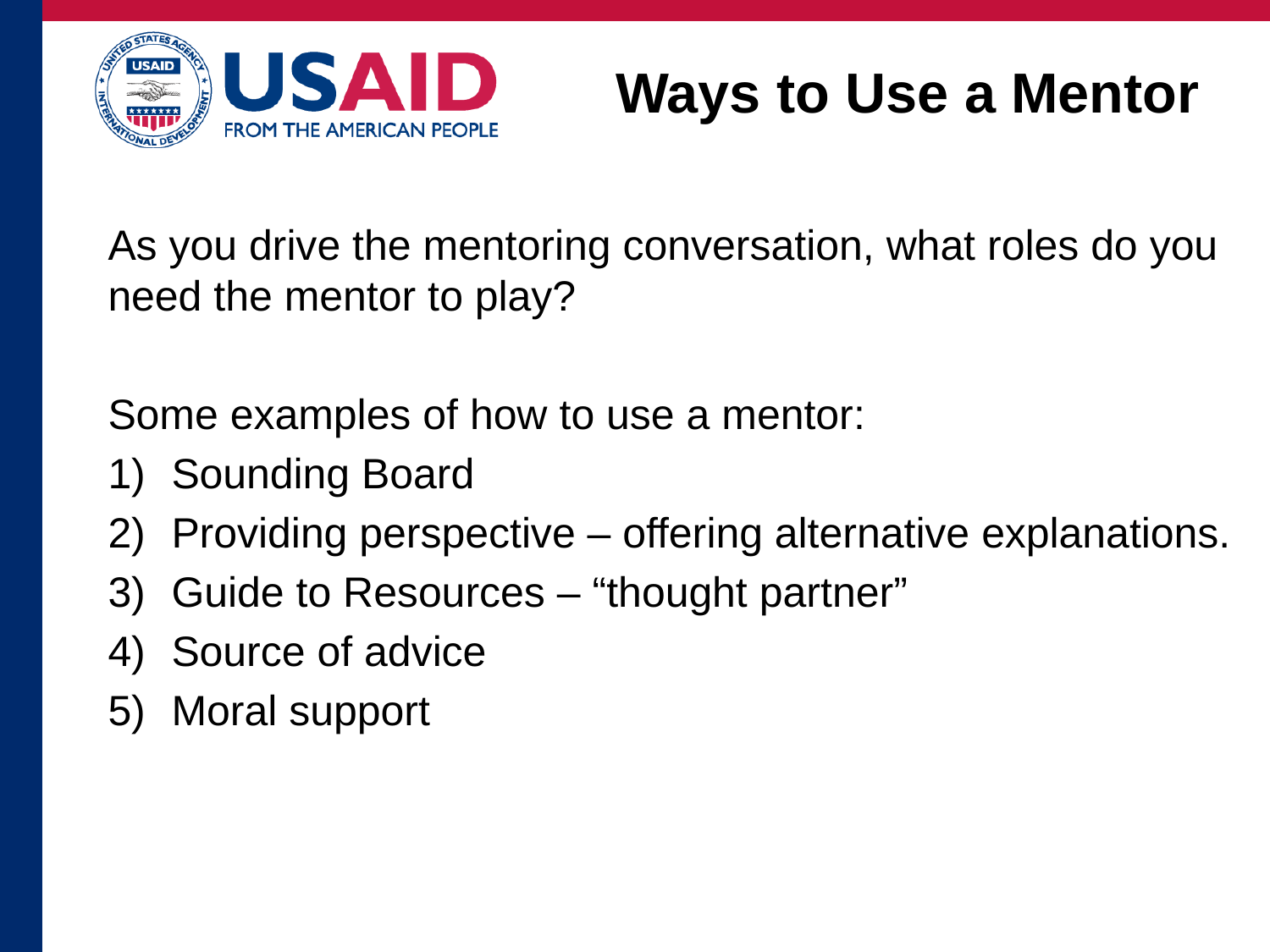

Ways to Use a Mentor
As you drive the mentoring conversation, what roles do you need the mentor to play?

Some examples of how to use a mentor:
Sounding Board
Providing perspective – offering alternative explanations.
Guide to Resources – “thought partner”
Source of advice
Moral support